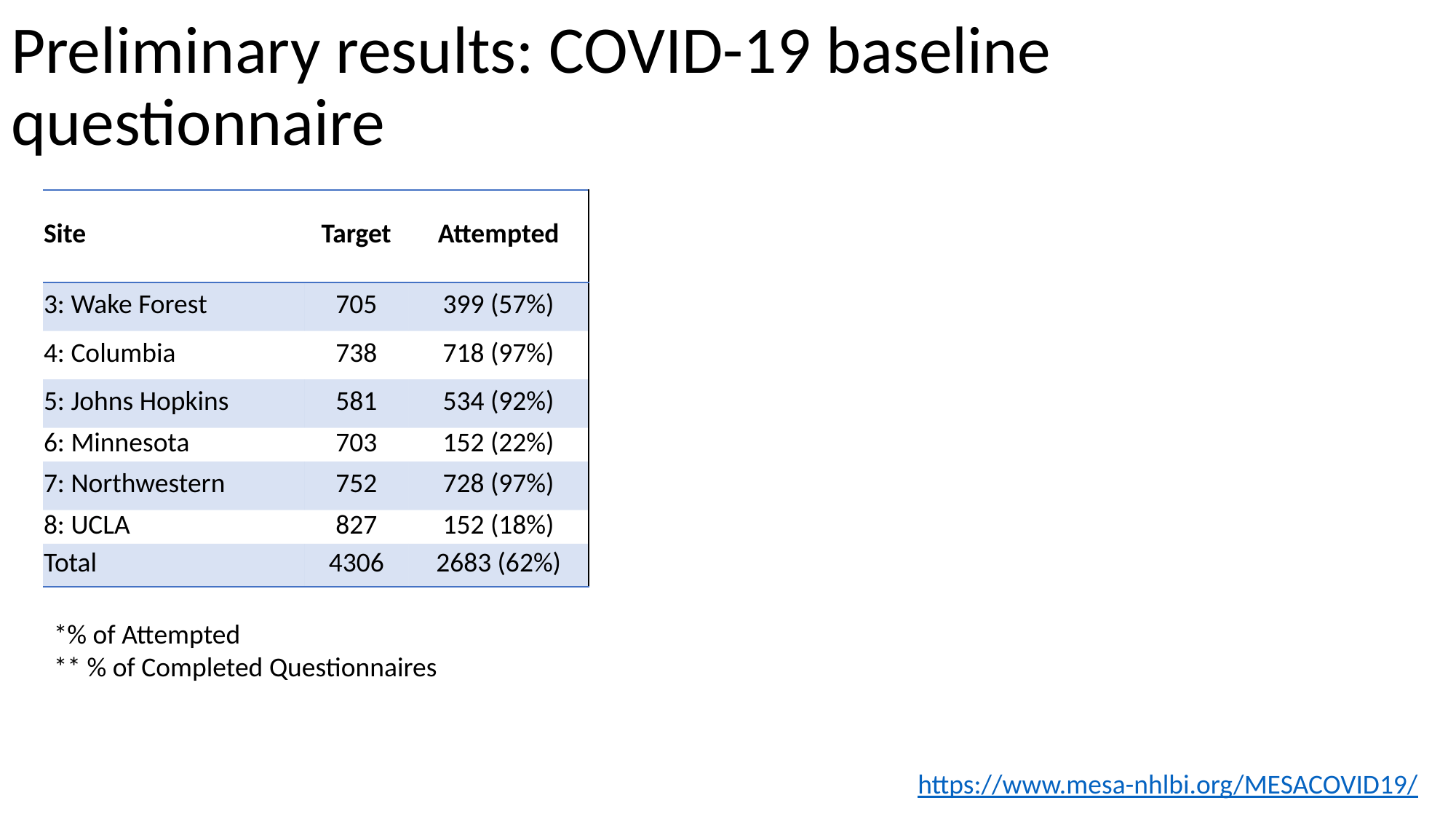

# Preliminary results: COVID-19 baseline questionnaire
| Site | Target | Attempted |
| --- | --- | --- |
| 3: Wake Forest | 705 | 399 (57%) |
| 4: Columbia | 738 | 718 (97%) |
| 5: Johns Hopkins | 581 | 534 (92%) |
| 6: Minnesota | 703 | 152 (22%) |
| 7: Northwestern | 752 | 728 (97%) |
| 8: UCLA | 827 | 152 (18%) |
| Total | 4306 | 2683 (62%) |
*% of Attempted
** % of Completed Questionnaires
https://www.mesa-nhlbi.org/MESACOVID19/